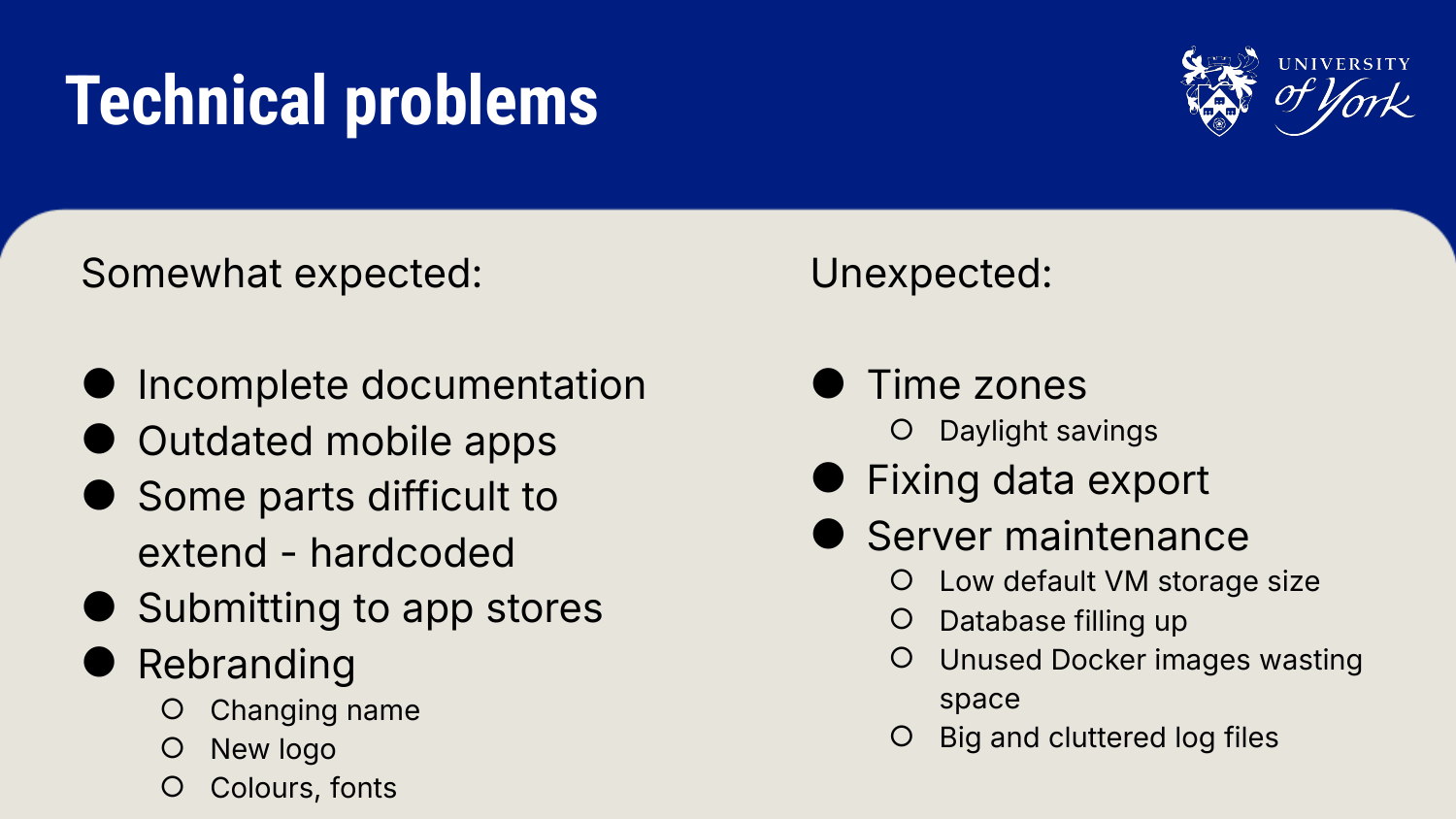

# Technical problems
Somewhat expected:

Incomplete documentation
Outdated mobile apps
Some parts difficult to extend - hardcoded
Submitting to app stores
Rebranding
Changing name
New logo
Colours, fonts
Unexpected:

Time zones
Daylight savings
Fixing data export
Server maintenance
Low default VM storage size
Database filling up
Unused Docker images wasting space
Big and cluttered log files